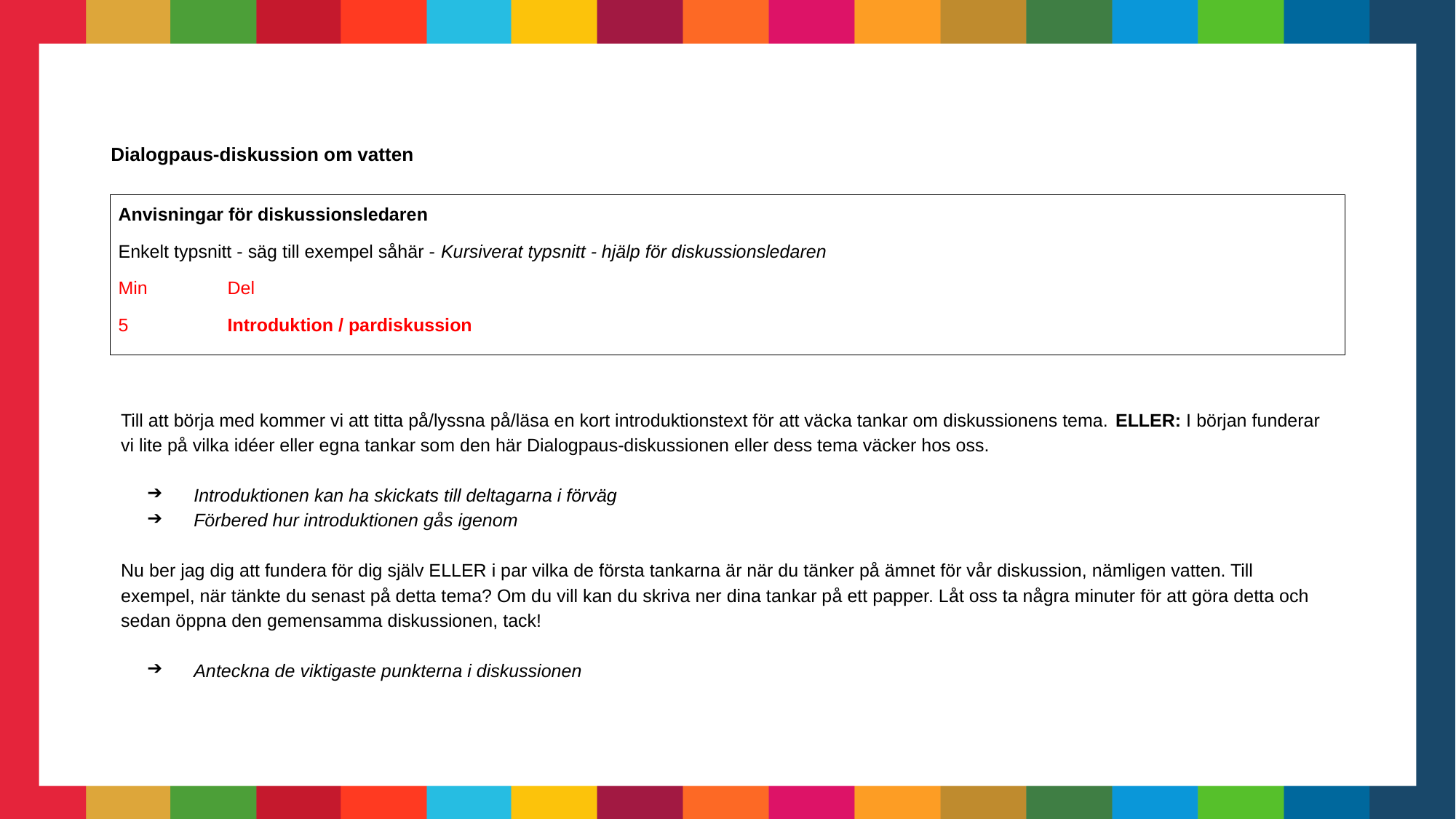

# Dialogpaus-diskussion om vatten
Anvisningar för diskussionsledaren
Enkelt typsnitt - säg till exempel såhär - Kursiverat typsnitt - hjälp för diskussionsledaren
Min	Del
5	Introduktion / pardiskussion

Till att börja med kommer vi att titta på/lyssna på/läsa en kort introduktionstext för att väcka tankar om diskussionens tema. ELLER: I början funderar vi lite på vilka idéer eller egna tankar som den här Dialogpaus-diskussionen eller dess tema väcker hos oss.

Introduktionen kan ha skickats till deltagarna i förväg
Förbered hur introduktionen gås igenom

Nu ber jag dig att fundera för dig själv ELLER i par vilka de första tankarna är när du tänker på ämnet för vår diskussion, nämligen vatten. Till exempel, när tänkte du senast på detta tema? Om du vill kan du skriva ner dina tankar på ett papper. Låt oss ta några minuter för att göra detta och sedan öppna den gemensamma diskussionen, tack!

Anteckna de viktigaste punkterna i diskussionen